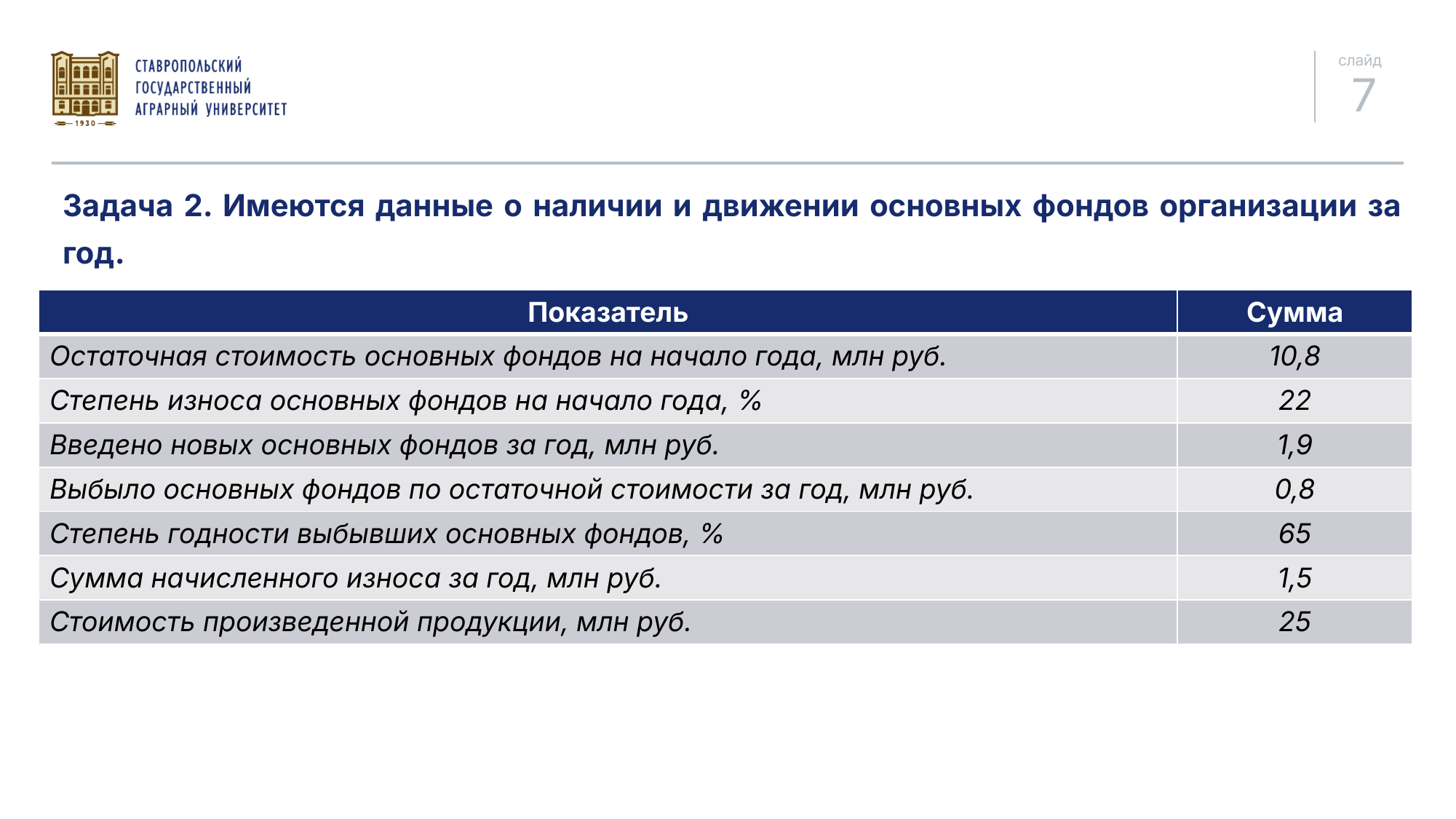

Задача 2. Имеются данные о наличии и движении основных фондов организации за год.
| Показатель | Сумма |
| --- | --- |
| Остаточная стоимость основных фондов на начало года, млн руб. | 10,8 |
| Степень износа основных фондов на начало года, % | 22 |
| Введено новых основных фондов за год, млн руб. | 1,9 |
| Выбыло основных фондов по остаточной стоимости за год, млн руб. | 0,8 |
| Степень годности выбывших основных фондов, % | 65 |
| Сумма начисленного износа за год, млн руб. | 1,5 |
| Стоимость произведенной продукции, млн руб. | 25 |